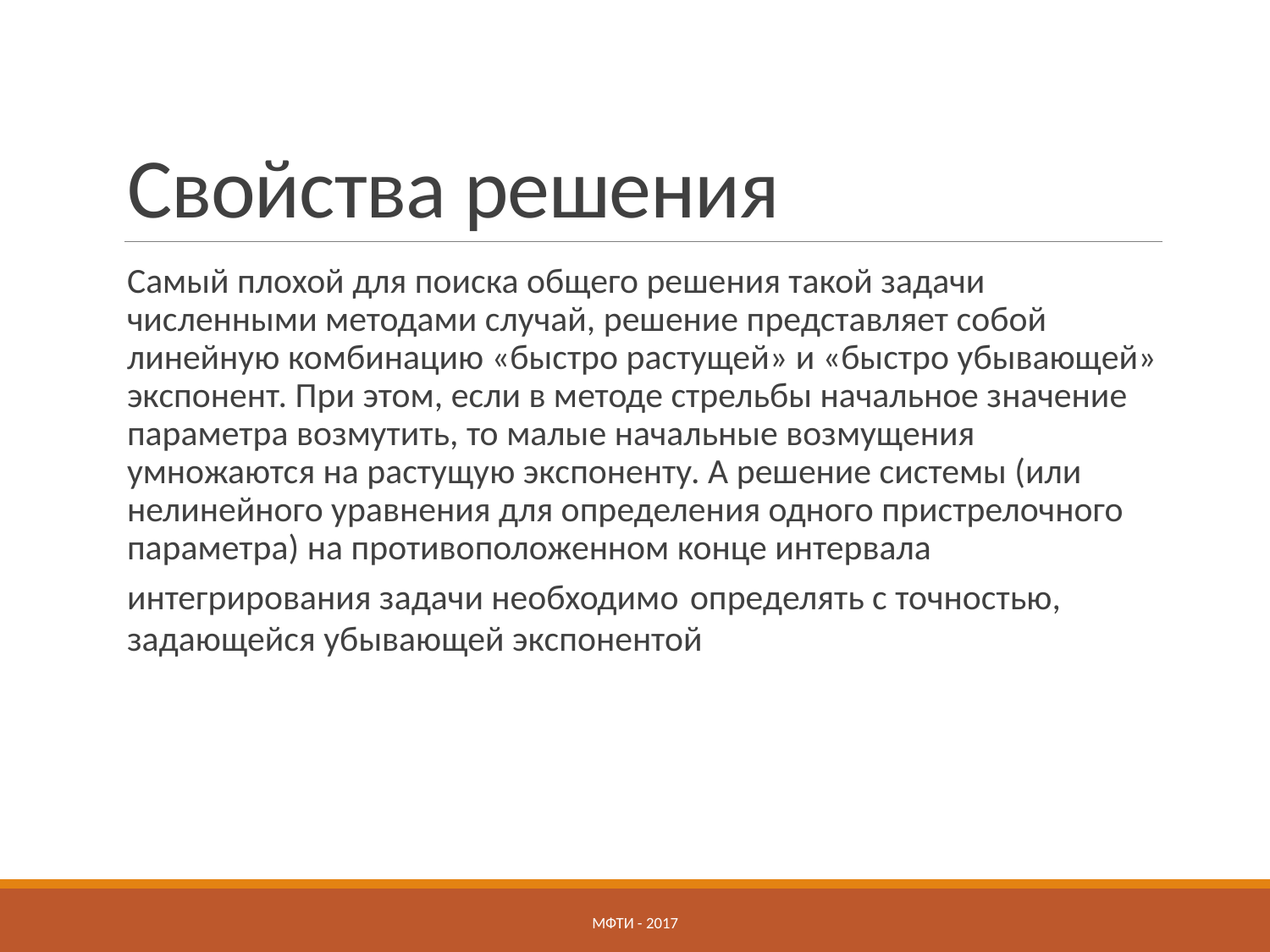

# Свойства решения
Самый плохой для поиска общего решения такой задачи численными методами случай, решение представляет собой линейную комбинацию «быстро растущей» и «быстро убывающей» экспонент. При этом, если в методе стрельбы начальное значение параметра возмутить, то малые начальные возмущения умножаются на растущую экспоненту. А решение системы (или нелинейного уравнения для определения одного пристрелочного параметра) на противоположенном конце интервала интегрирования задачи необходимо определять с точностью, задающейся убывающей экспонентой
МФТИ - 2017